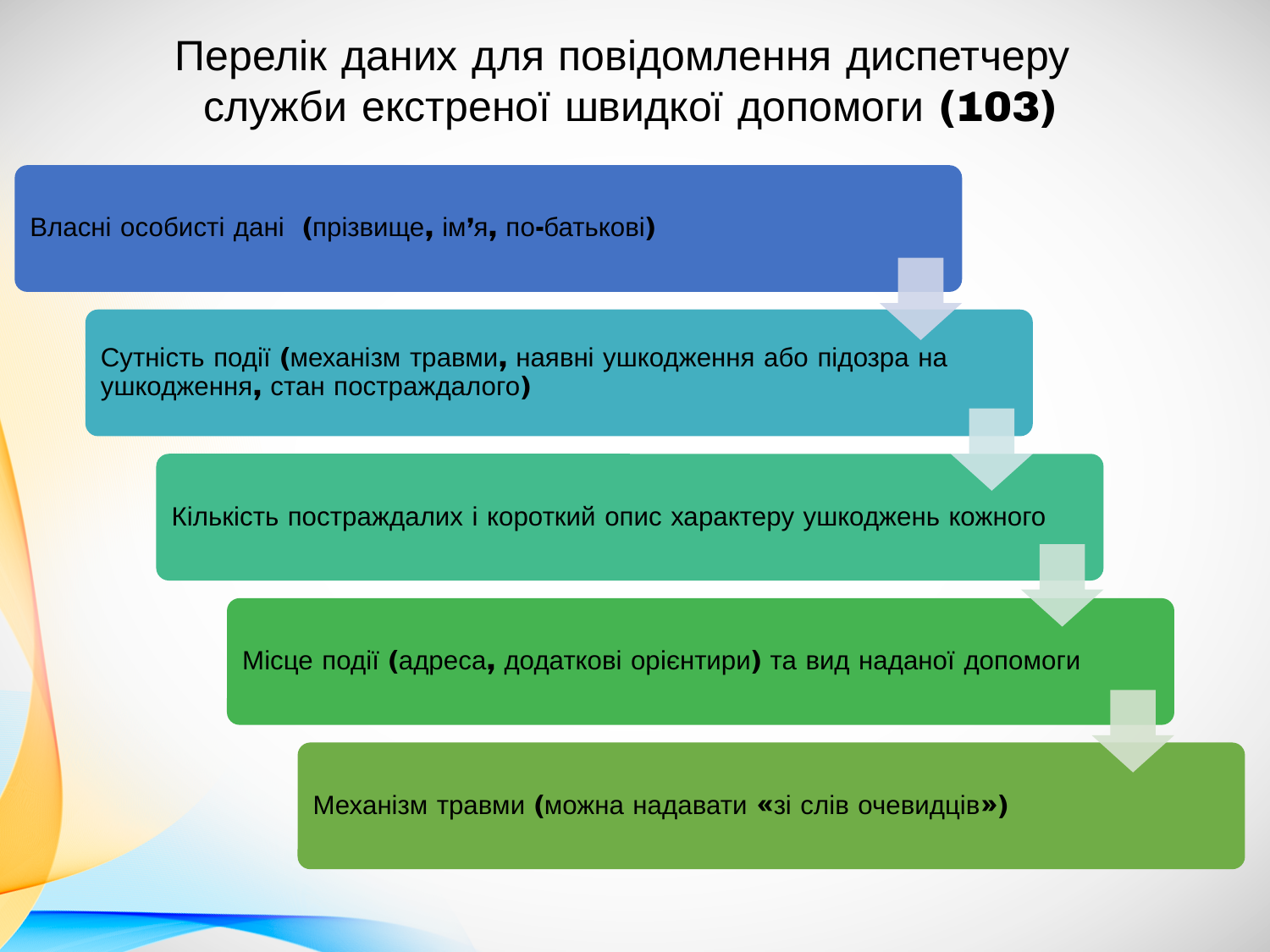

Перелік даних для повідомлення диспетчеру
служби екстреної швидкої допомоги (103)
Власні особисті дані  (прізвище, ім’я, по-батькові)
Сутність події (механізм травми, наявні ушкодження або підозра на ушкодження, стан постраждалого)
Кількість постраждалих і короткий опис характеру ушкоджень кожного
Місце події (адреса, додаткові орієнтири) та вид наданої допомоги
Механізм травми (можна надавати «зі слів очевидців»)